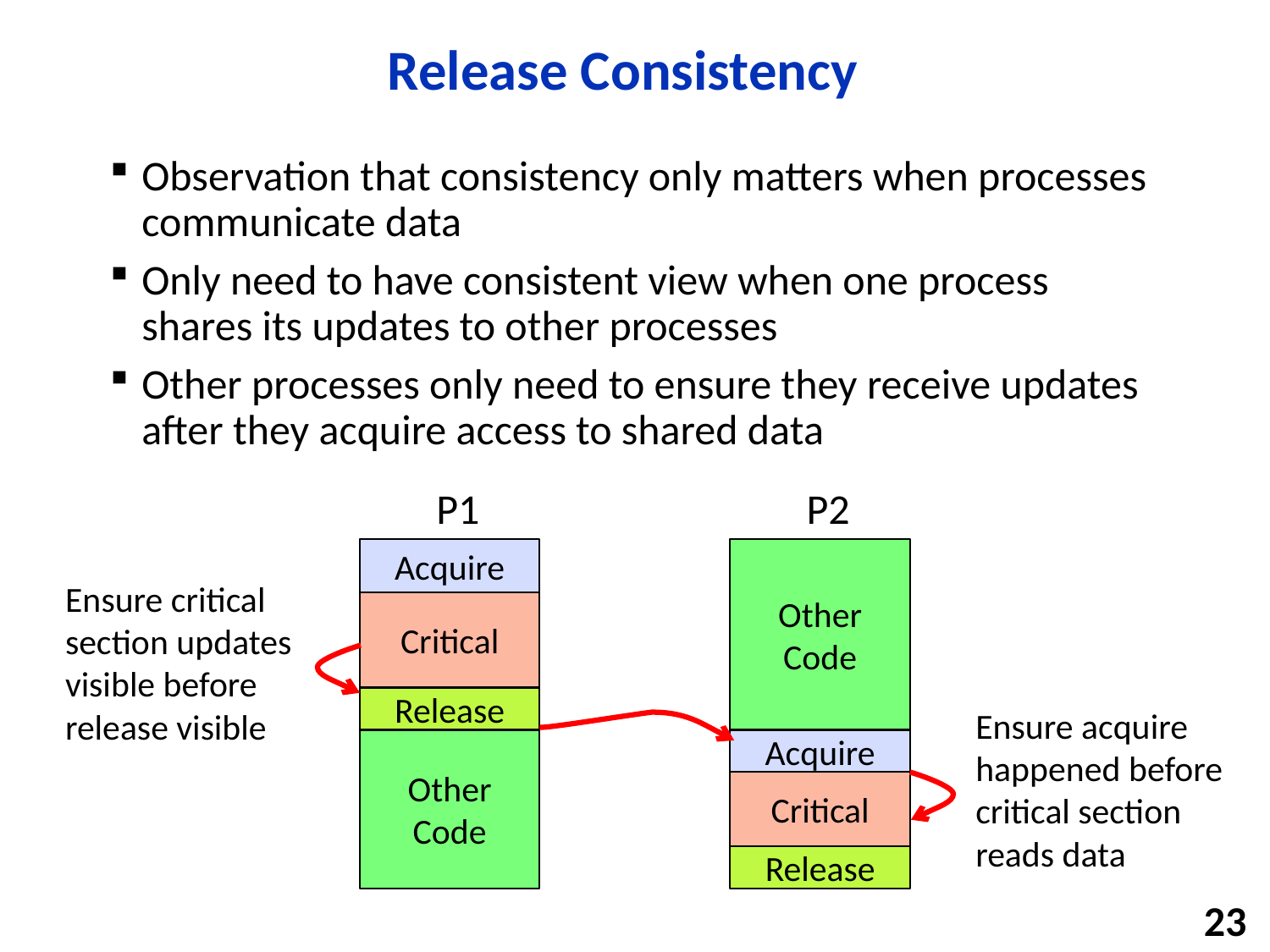

# Release Consistency
Observation that consistency only matters when processes communicate data
Only need to have consistent view when one process shares its updates to other processes
Other processes only need to ensure they receive updates after they acquire access to shared data

P1
P2
Acquire
Other Code
Ensure critical section updates visible before release visible
Critical

Release
Ensure acquire happened before critical section reads data

Other Code
Acquire
Critical

Release
23